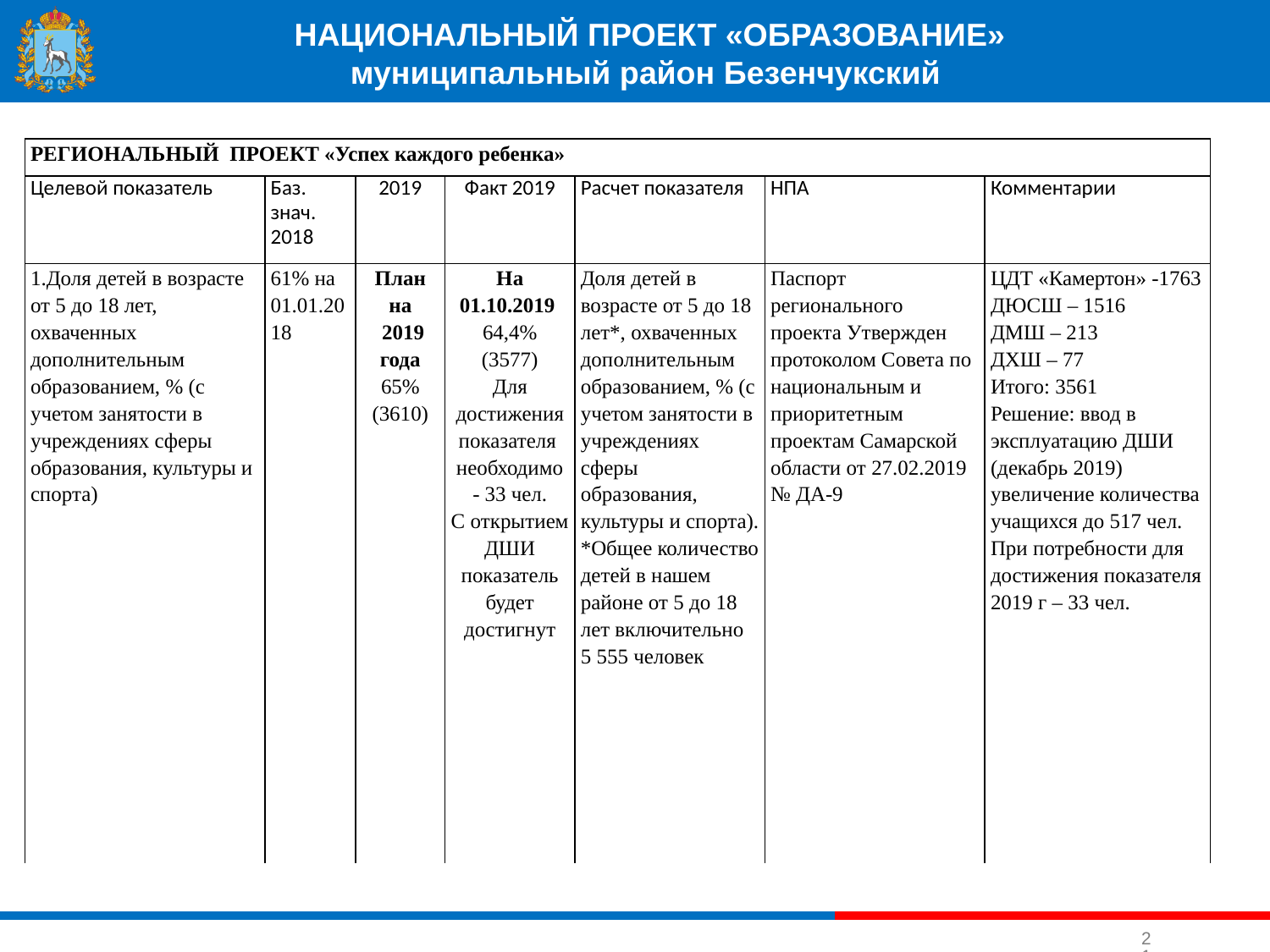

#
НАЦИОНАЛЬНЫЙ ПРОЕКТ «ОБРАЗОВАНИЕ»
муниципальный район Безенчукский

| РЕГИОНАЛЬНЫЙ ПРОЕКТ «Успех каждого ребенка» |  |  |  |  |  |  |
| --- | --- | --- | --- | --- | --- | --- |
| Целевой показатель | Баз. знач. 2018 | 2019 | Факт 2019 | Расчет показателя | НПА | Комментарии |
| 1.Доля детей в возрасте от 5 до 18 лет, охваченных дополнительным образованием, % (с учетом занятости в учреждениях сферы образования, культуры и спорта) | 61% на 01.01.2018 | План на 2019 года 65% (3610) | На 01.10.2019 64,4% (3577) Для достижения показателя необходимо - 33 чел. С открытием ДШИ показатель будет достигнут | Доля детей в возрасте от 5 до 18 лет\*, охваченных дополнительным образованием, % (с учетом занятости в учреждениях сферы образования, культуры и спорта). \*Общее количество детей в нашем районе от 5 до 18 лет включительно 5 555 человек | Паспорт регионального проекта Утвержден протоколом Совета по национальным и приоритетным проектам Самарской области от 27.02.2019 № ДА-9 | ЦДТ «Камертон» -1763 ДЮСШ – 1516 ДМШ – 213 ДХШ – 77 Итого: 3561 Решение: ввод в эксплуатацию ДШИ (декабрь 2019) увеличение количества учащихся до 517 чел. При потребности для достижения показателя 2019 г – 33 чел. |
21